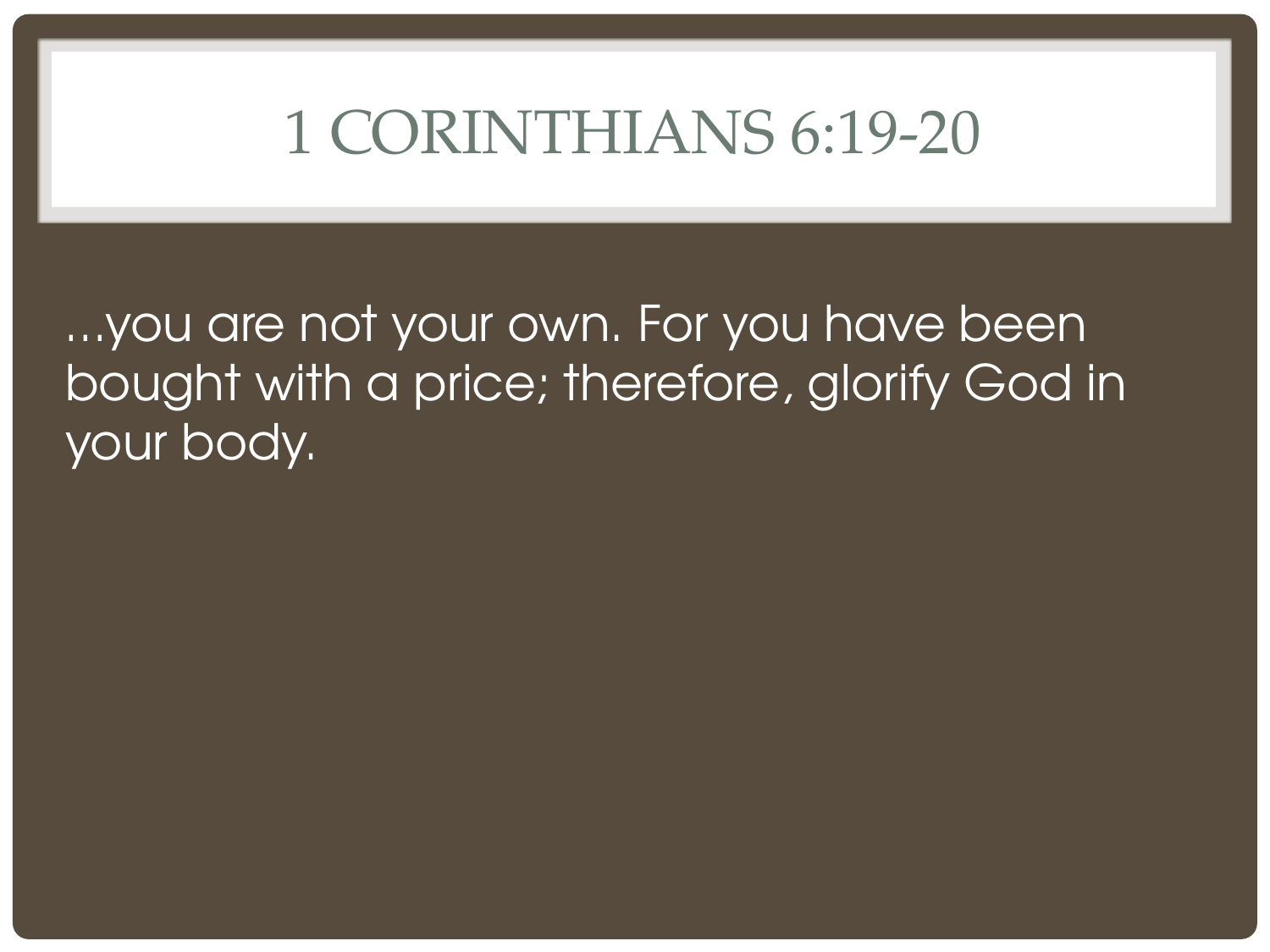

# 1 Corinthians 6:19-20
…you are not your own. For you have been bought with a price; therefore, glorify God in your body.